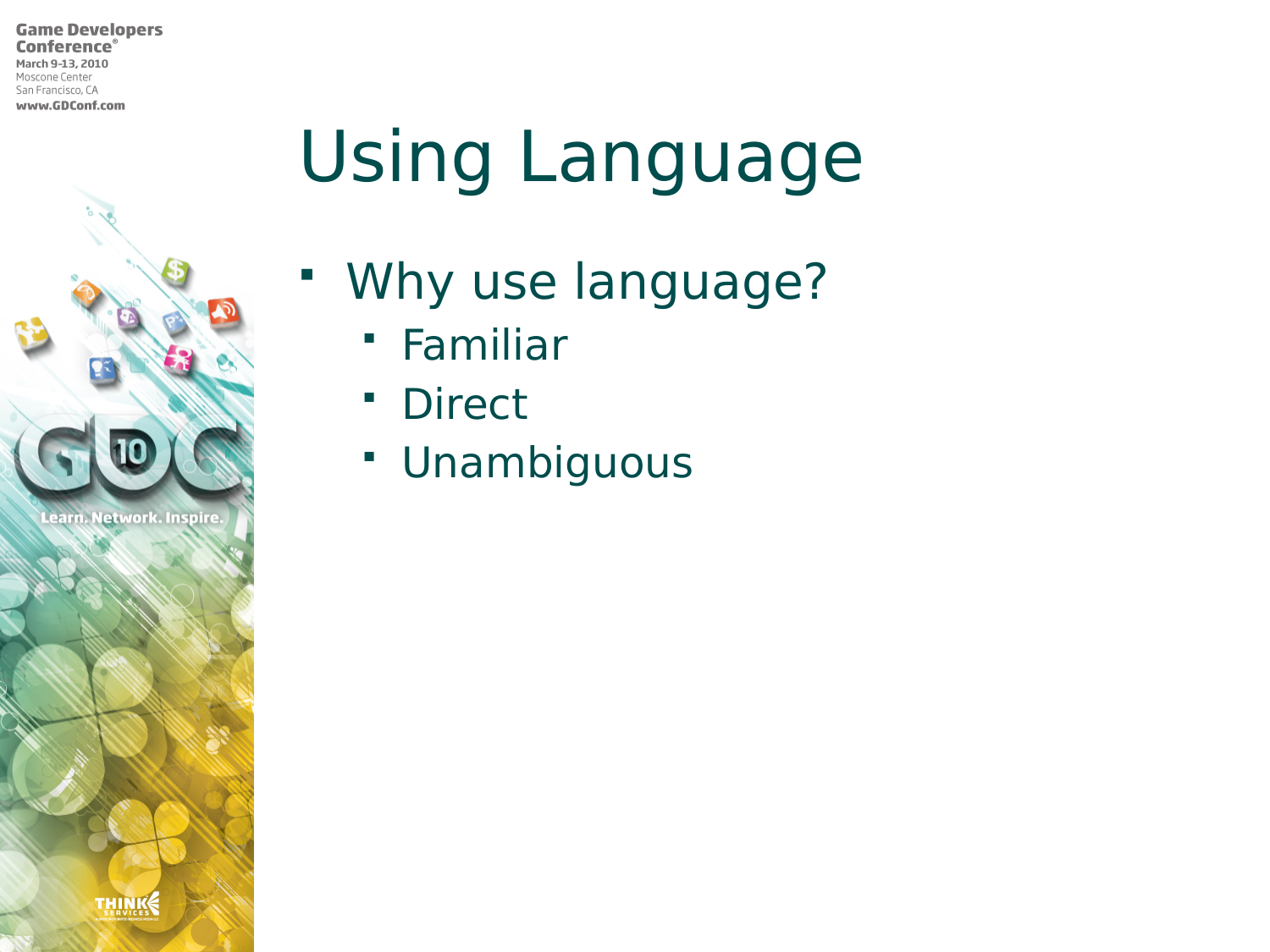

# Using Language
Why use language?
Familiar
Direct
Unambiguous